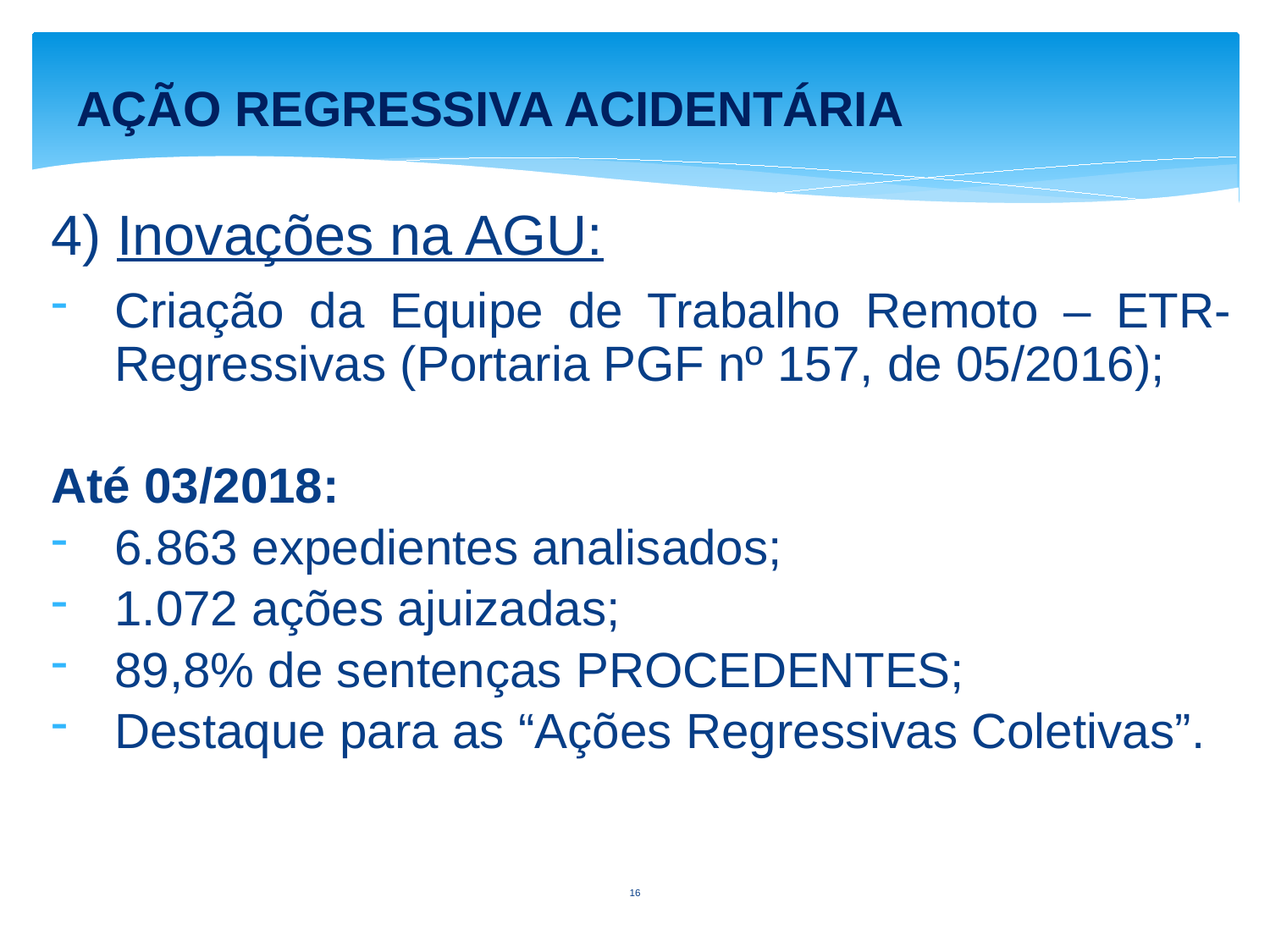

# AÇÃO REGRESSIVA ACIDENTÁRIA
4) Inovações na AGU:

Criação da Equipe de Trabalho Remoto – ETR-Regressivas (Portaria PGF nº 157, de 05/2016);

Até 03/2018:
6.863 expedientes analisados;
1.072 ações ajuizadas;
89,8% de sentenças PROCEDENTES;
Destaque para as “Ações Regressivas Coletivas”.

16